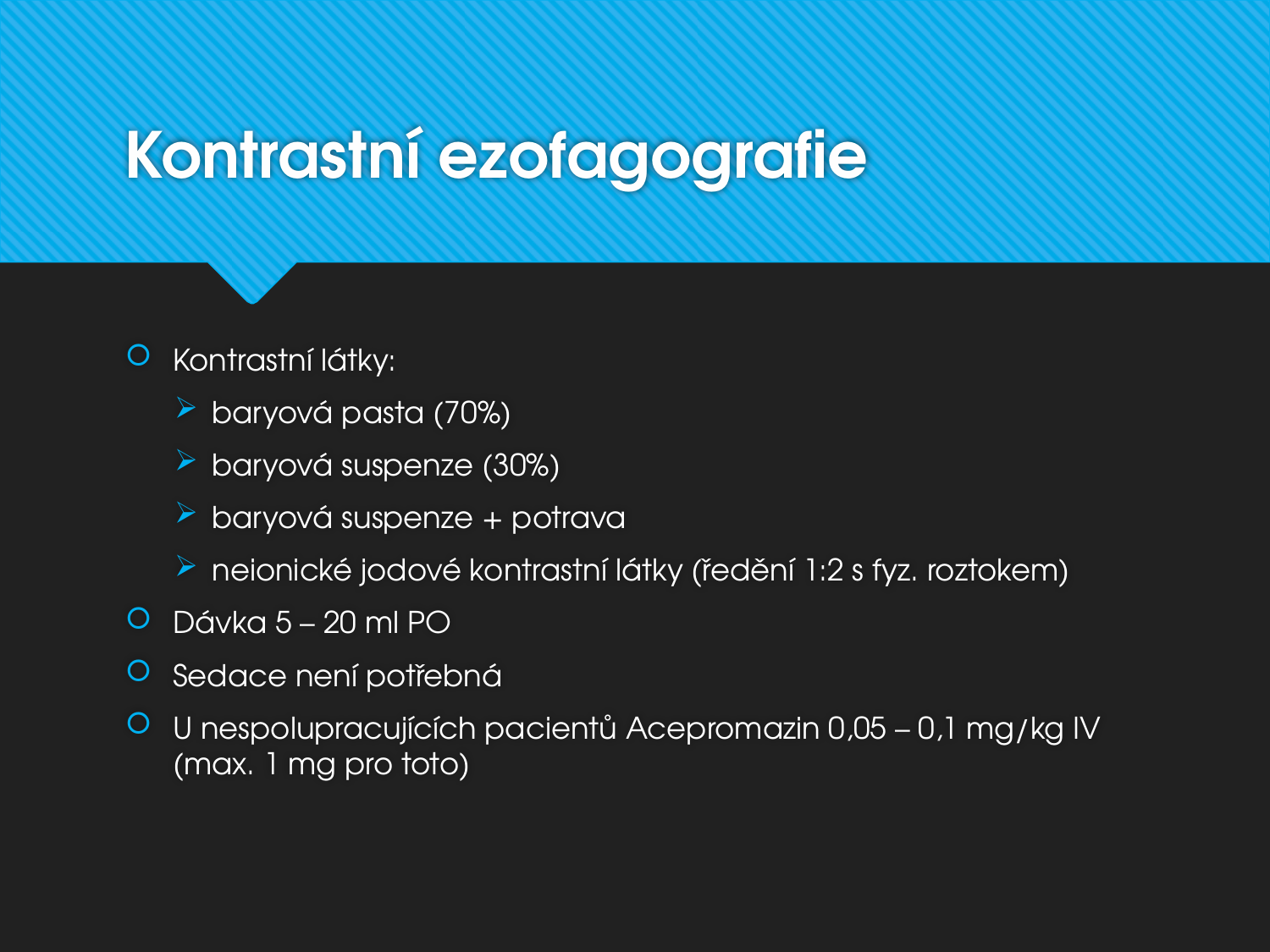

# Kontrastní ezofagografie
Kontrastní látky:
baryová pasta (70%)
baryová suspenze (30%)
baryová suspenze + potrava
neionické jodové kontrastní látky (ředění 1:2 s fyz. roztokem)
Dávka 5 – 20 ml PO
Sedace není potřebná
U nespolupracujících pacientů Acepromazin 0,05 – 0,1 mg/kg IV (max. 1 mg pro toto)